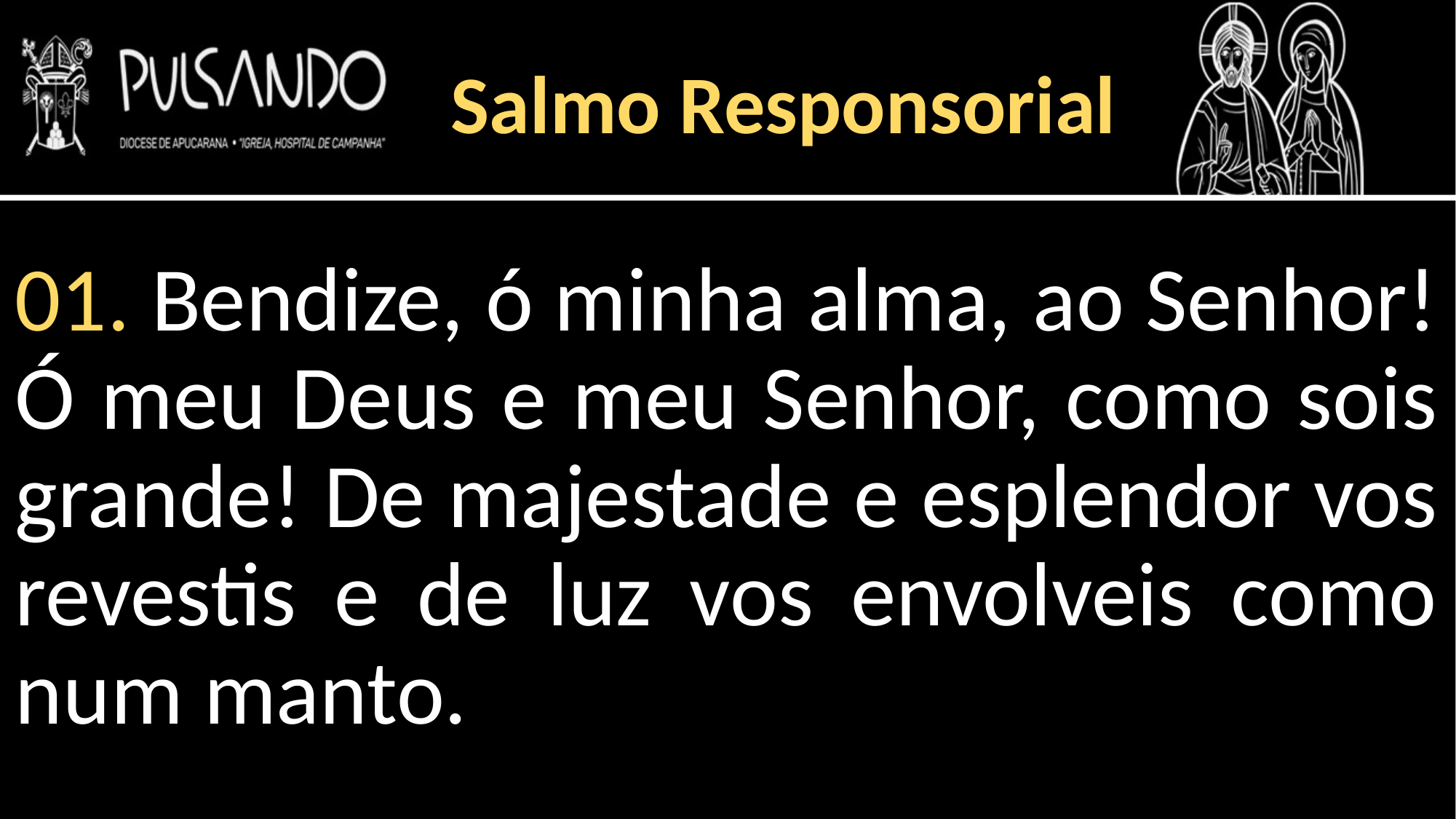

Salmo Responsorial
01. Bendize, ó minha alma, ao Senhor! Ó meu Deus e meu Senhor, como sois grande! De majestade e esplendor vos revestis e de luz vos envolveis como num manto.